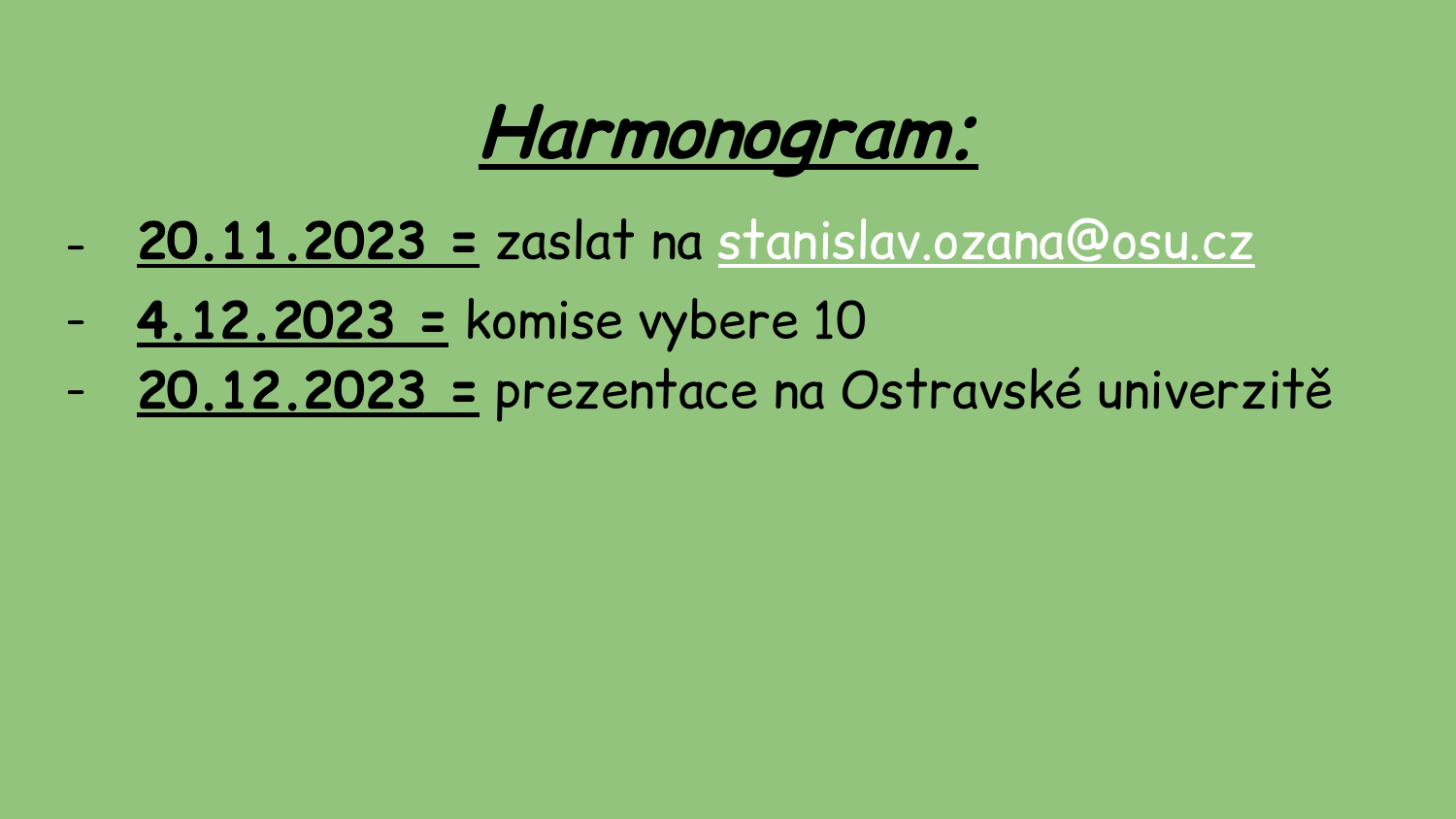

# Harmonogram:
20.11.2023 = zaslat na stanislav.ozana@osu.cz
4.12.2023 = komise vybere 10
20.12.2023 = prezentace na Ostravské univerzitě